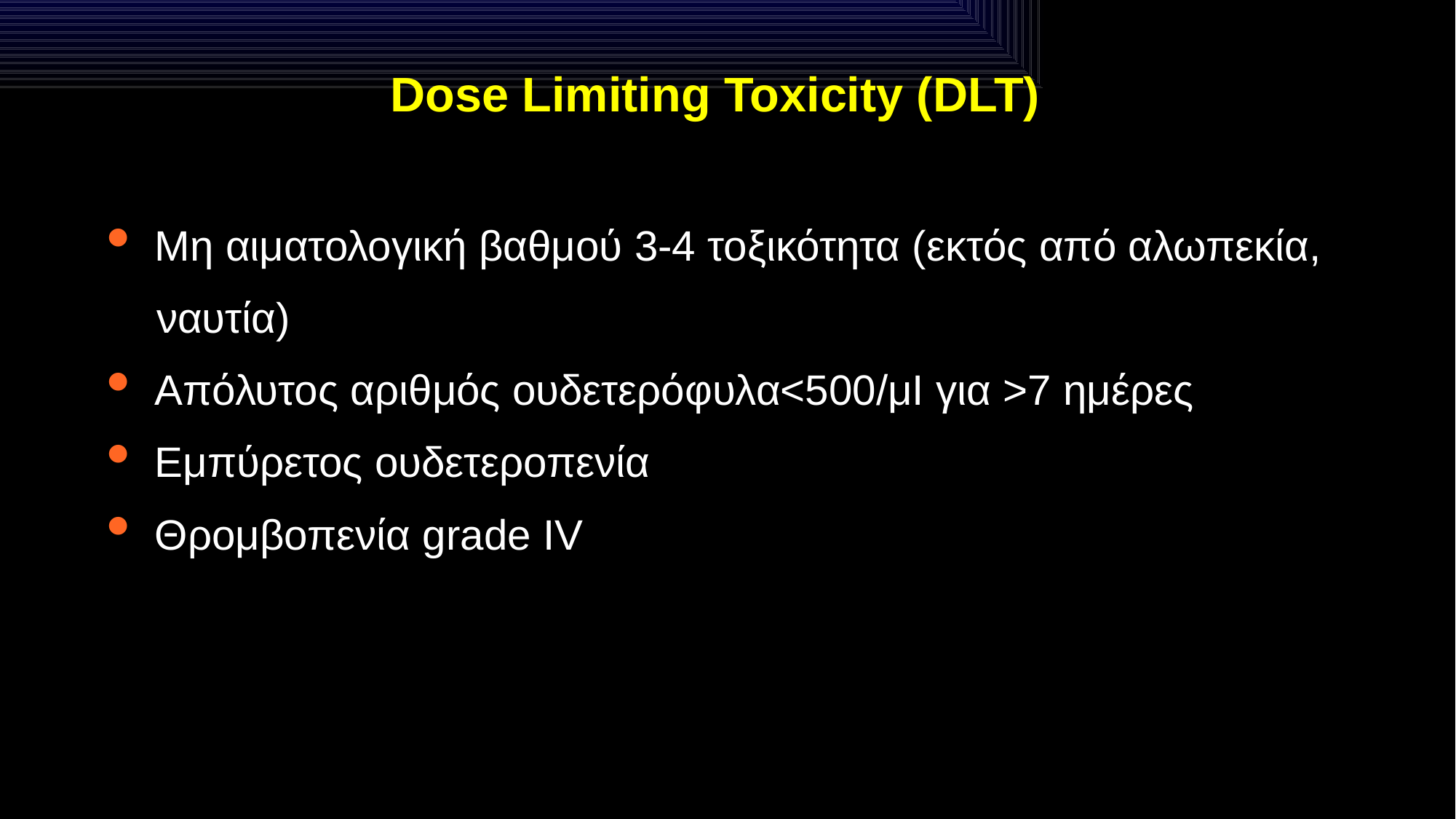

# Dose Limiting Toxicity (DLT)
 Μη αιματολογική βαθμού 3-4 τοξικότητα (εκτός από αλωπεκία,
    ναυτία)
 Απόλυτος αριθμός ουδετερόφυλα<500/μΙ για >7 ημέρες
 Εμπύρετος ουδετεροπενία
 Θρομβοπενία grade IV